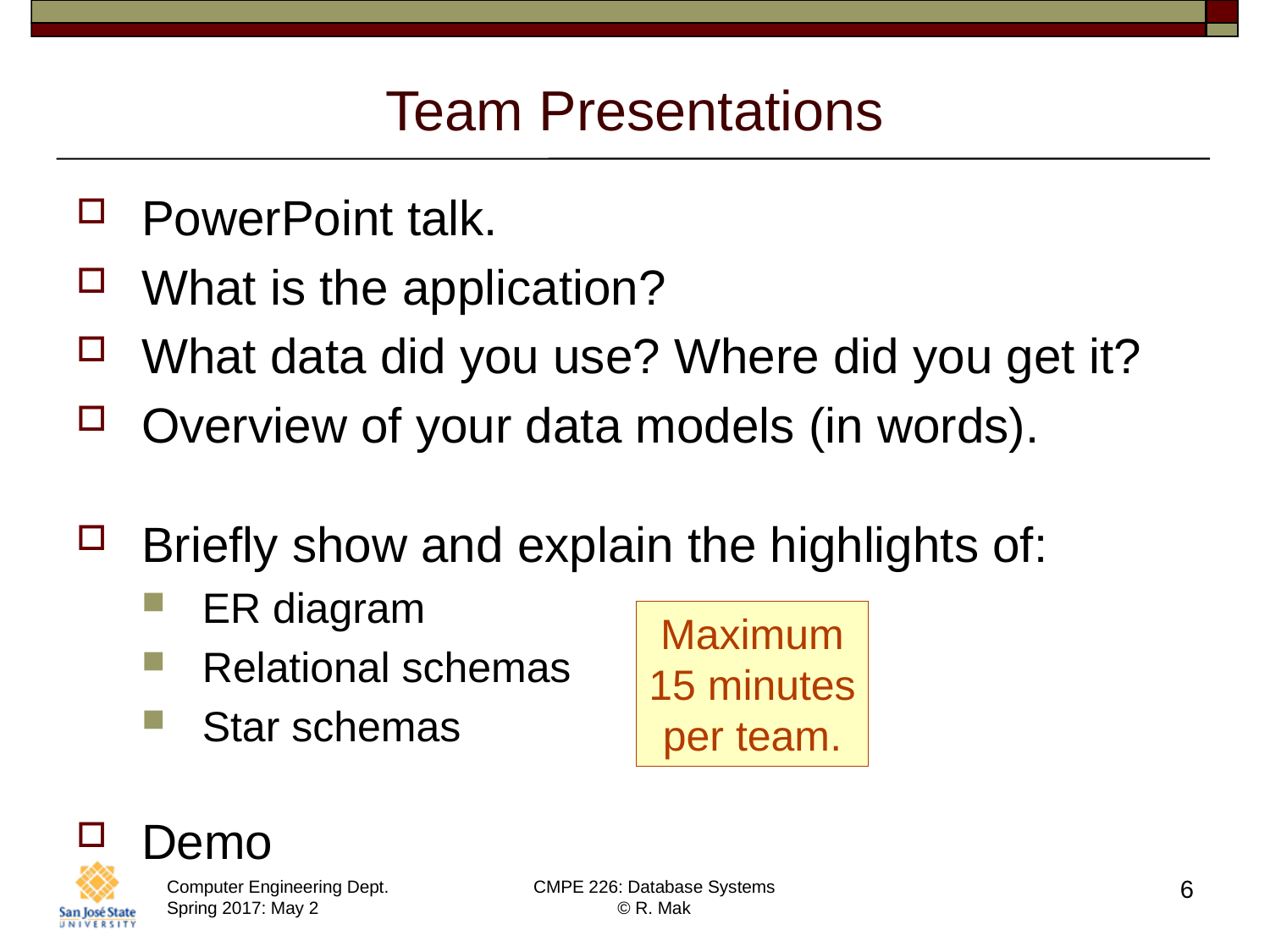

# Team Presentations
PowerPoint talk.
What is the application?
What data did you use? Where did you get it?
Overview of your data models (in words).

Briefly show and explain the highlights of:
ER diagram
Relational schemas
Star schemas

Demo
Maximum
15 minutes
per team.
6